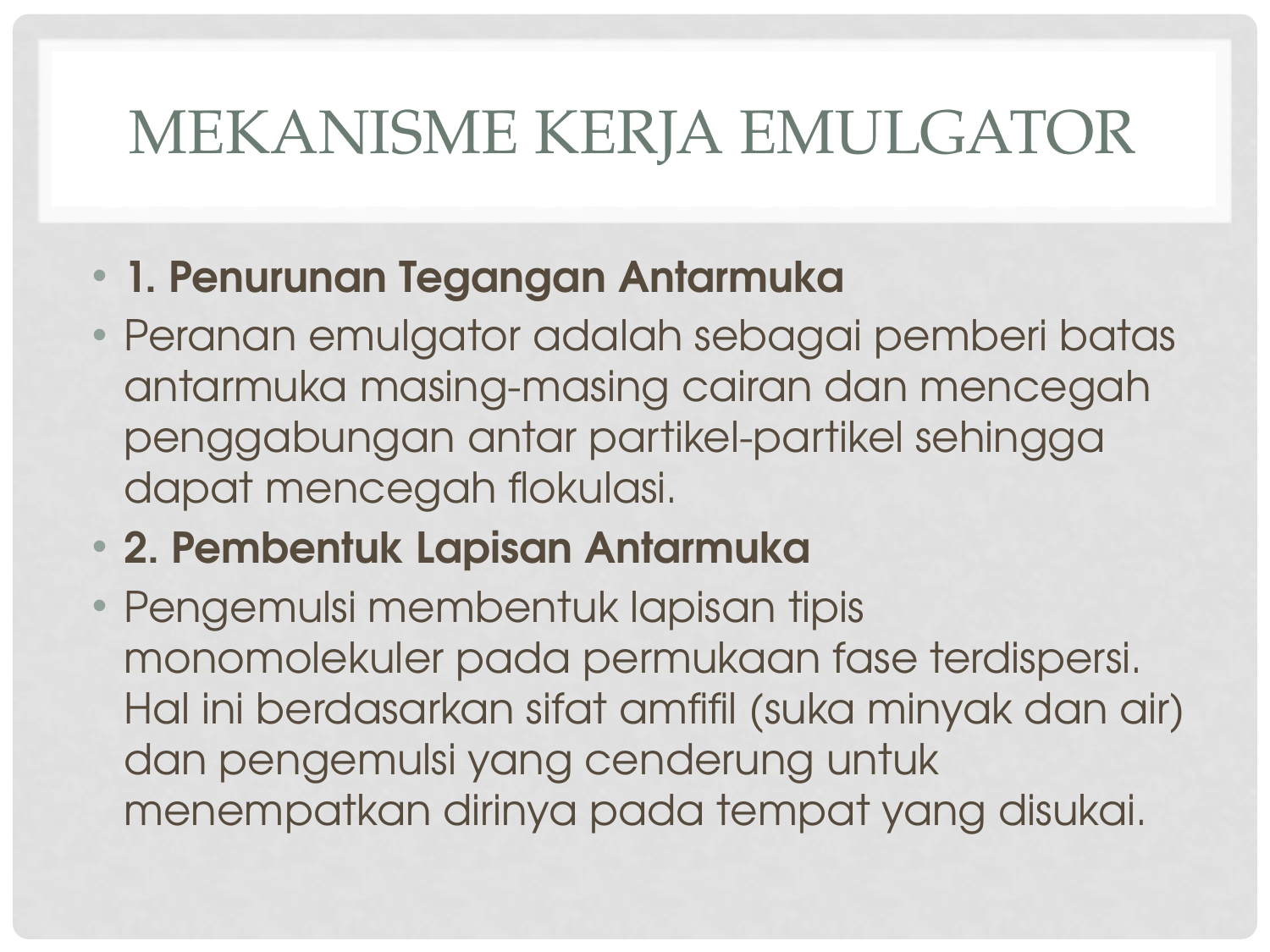

# MEKANISME KERJA EMULGATOR
1. Penurunan Tegangan Antarmuka
Peranan emulgator adalah sebagai pemberi batas antarmuka masing-masing cairan dan mencegah penggabungan antar partikel-partikel sehingga dapat mencegah flokulasi.
2. Pembentuk Lapisan Antarmuka
Pengemulsi membentuk lapisan tipis monomolekuler pada permukaan fase terdispersi. Hal ini berdasarkan sifat amfifil (suka minyak dan air) dan pengemulsi yang cenderung untuk menempatkan dirinya pada tempat yang disukai.